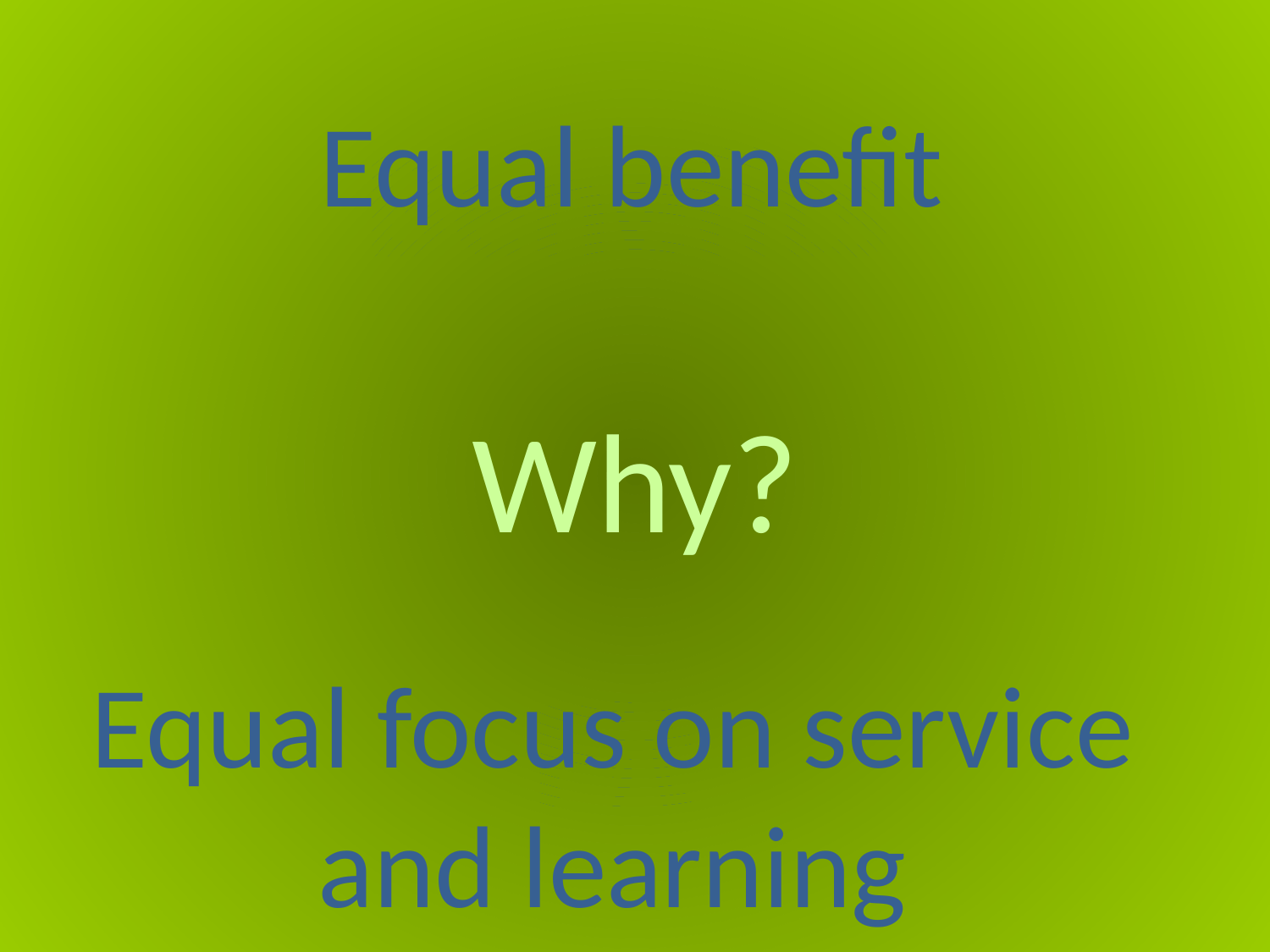

Why?
Why?
Equal benefit
Benefits
Equal focus on service and learning
Fit